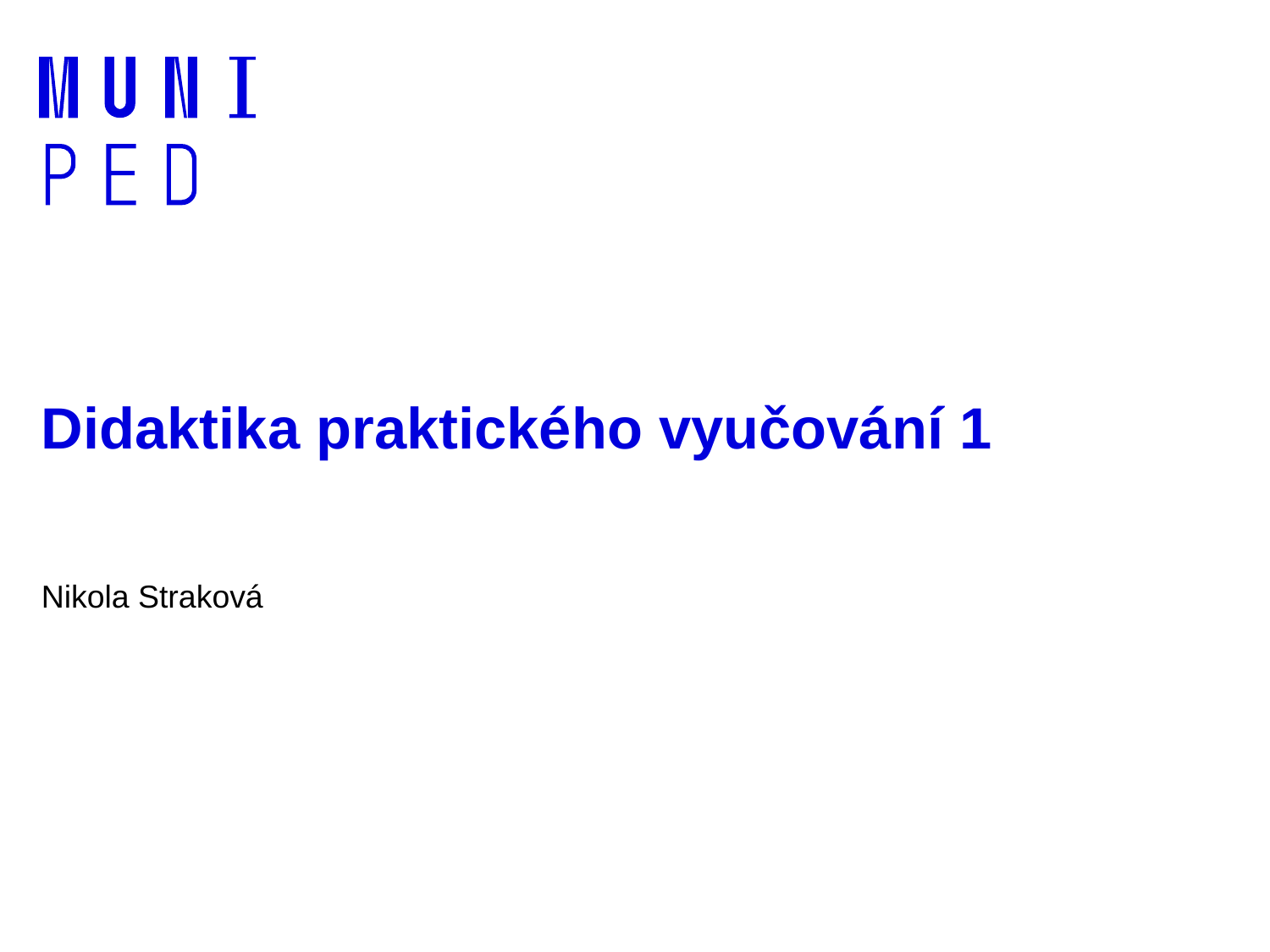

# Didaktika praktického vyučování 1
Nikola Straková